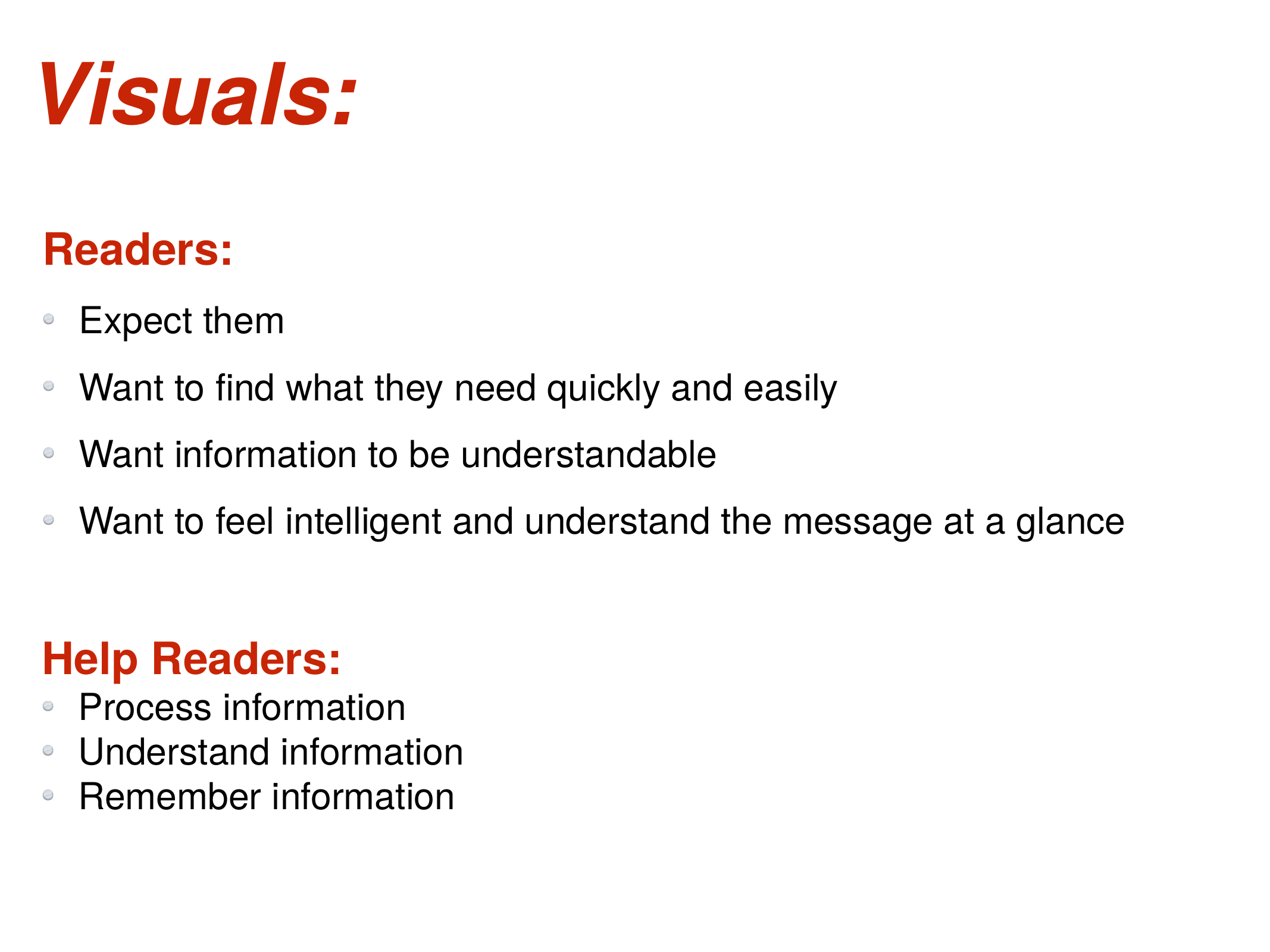

Visuals:

Readers:
Expect them
Want to find what they need quickly and easily
Want information to be understandable
Want to feel intelligent and understand the message at a glance
Help Readers:
Process information
Understand information
Remember information
80